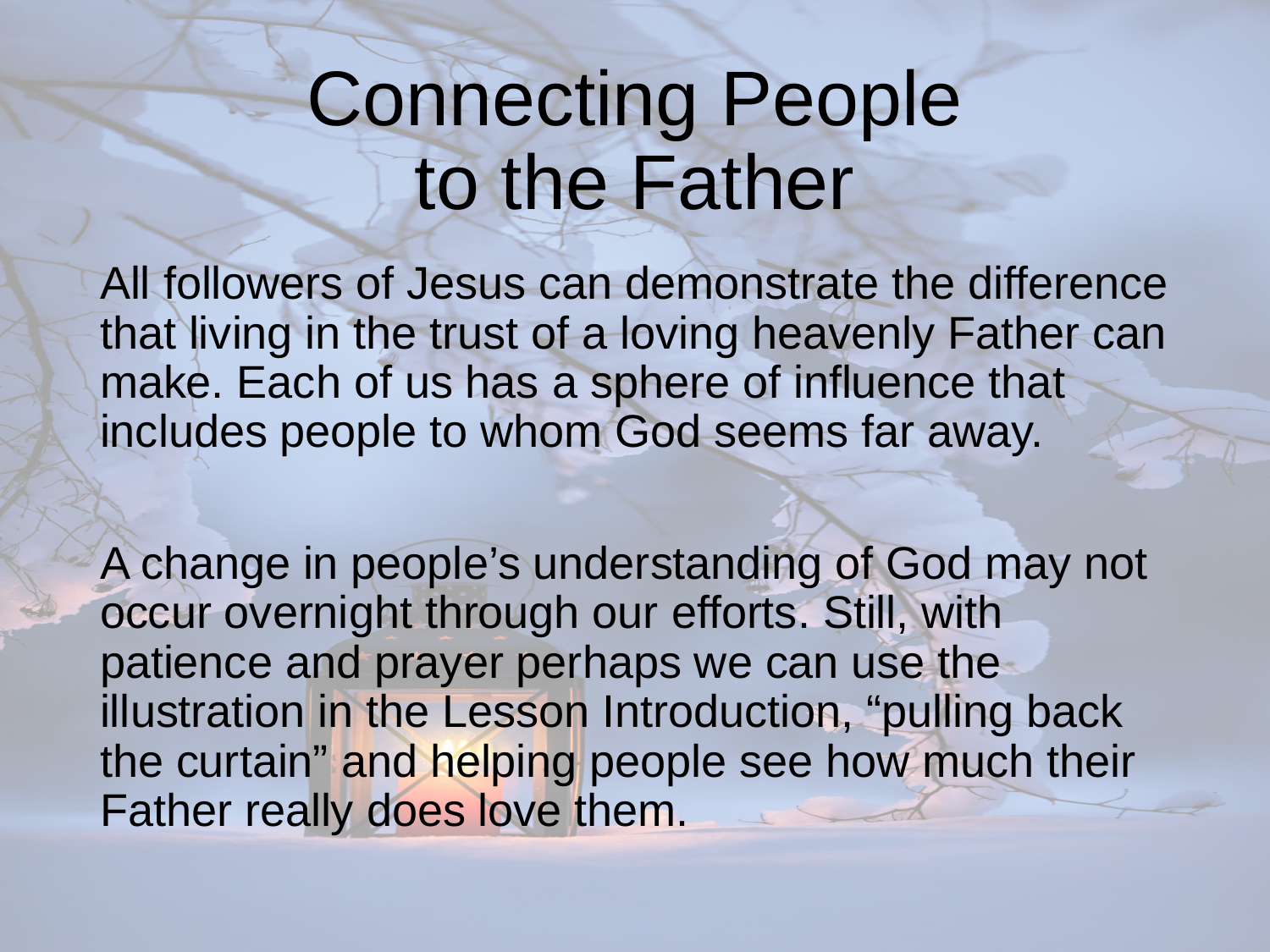

# Connecting People to the Father
All followers of Jesus can demonstrate the difference that living in the trust of a loving heavenly Father can make. Each of us has a sphere of influence that includes people to whom God seems far away.

A change in people’s understanding of God may not occur overnight through our efforts. Still, with patience and prayer perhaps we can use the illustration in the Lesson Introduction, “pulling back the curtain” and helping people see how much their Father really does love them.